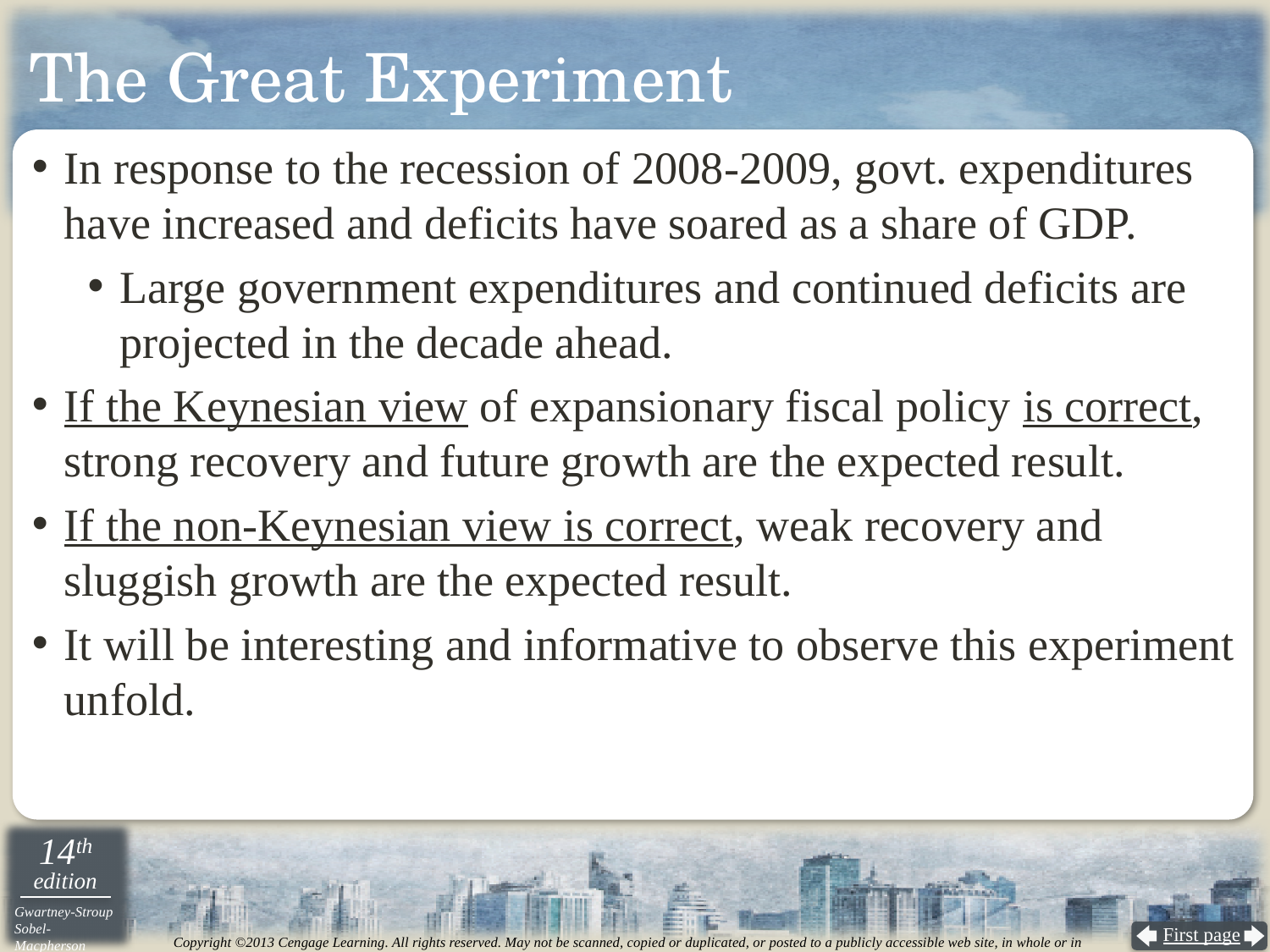

# The Great Experiment

In response to the recession of 2008-2009, govt. expenditures have increased and deficits have soared as a share of GDP.
Large government expenditures and continued deficits are projected in the decade ahead.
If the Keynesian view of expansionary fiscal policy is correct, strong recovery and future growth are the expected result.
If the non-Keynesian view is correct, weak recovery and sluggish growth are the expected result.
It will be interesting and informative to observe this experiment unfold.